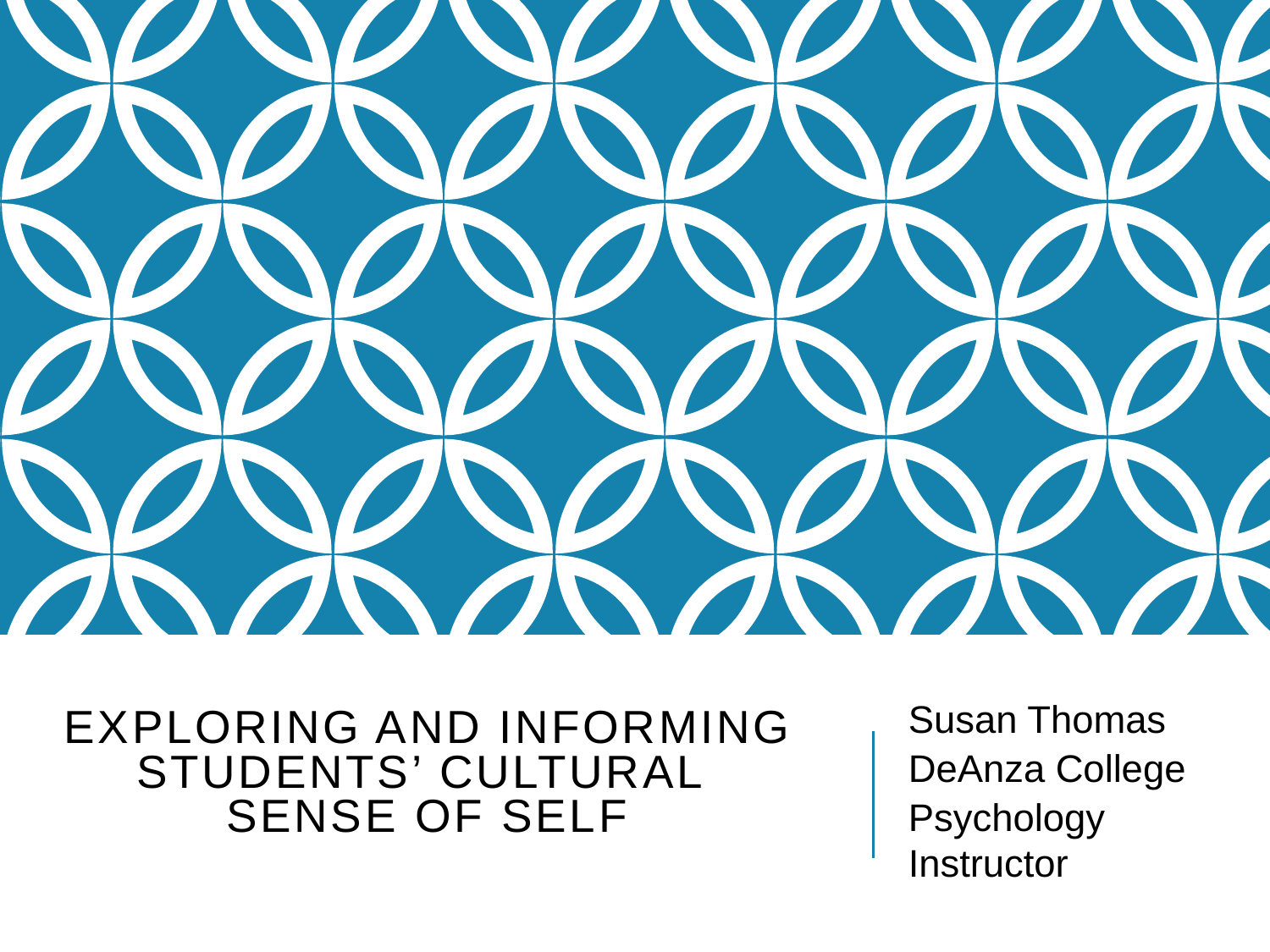

Susan Thomas
DeAnza College
Psychology Instructor
# EXPLORING AND INFORMING STUDENTS’ CULTURAL SENSE OF SELF